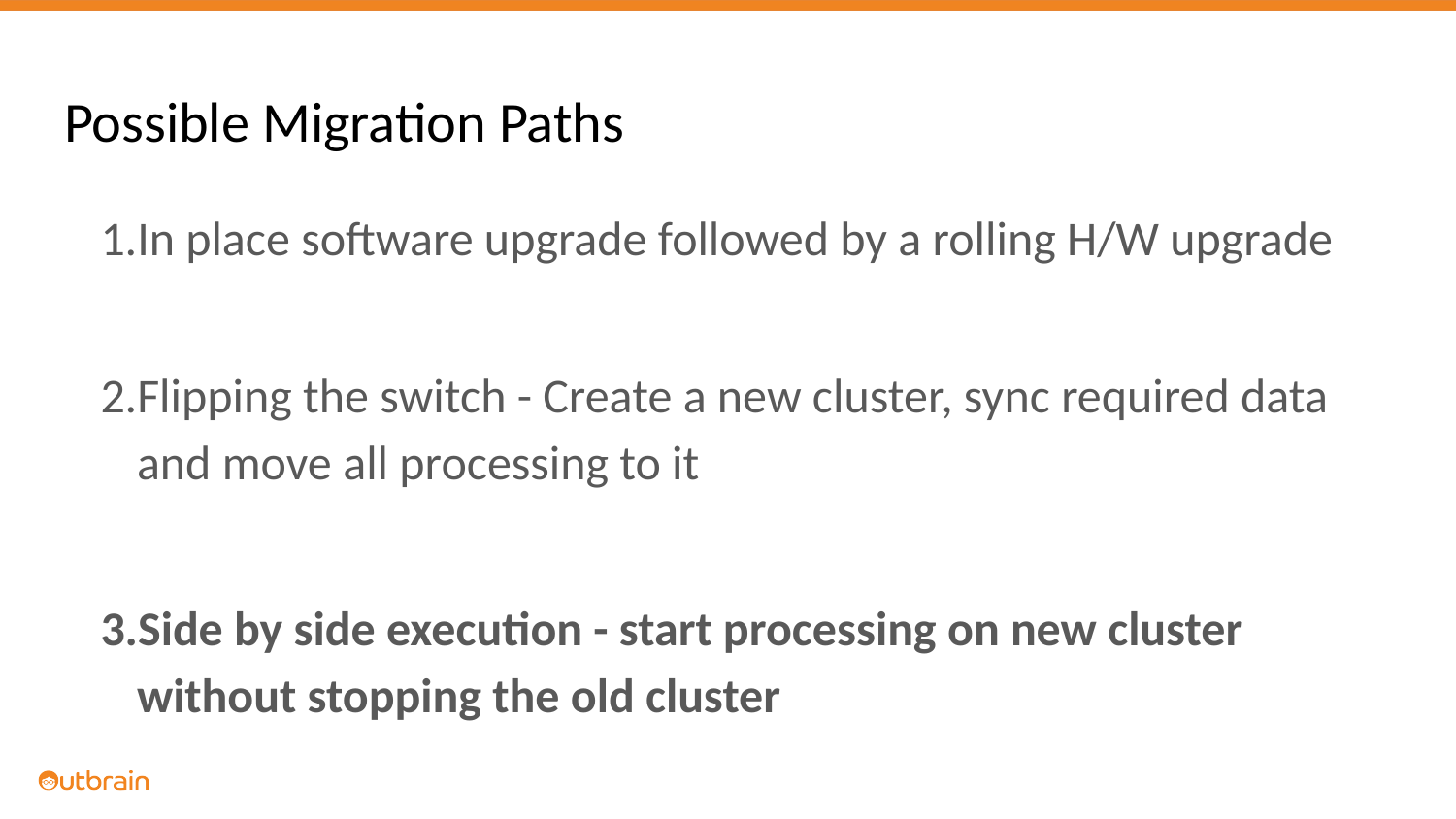

# Possible Migration Paths
In place software upgrade followed by a rolling H/W upgrade
Flipping the switch - Create a new cluster, sync required data and move all processing to it
Side by side execution - start processing on new cluster without stopping the old cluster